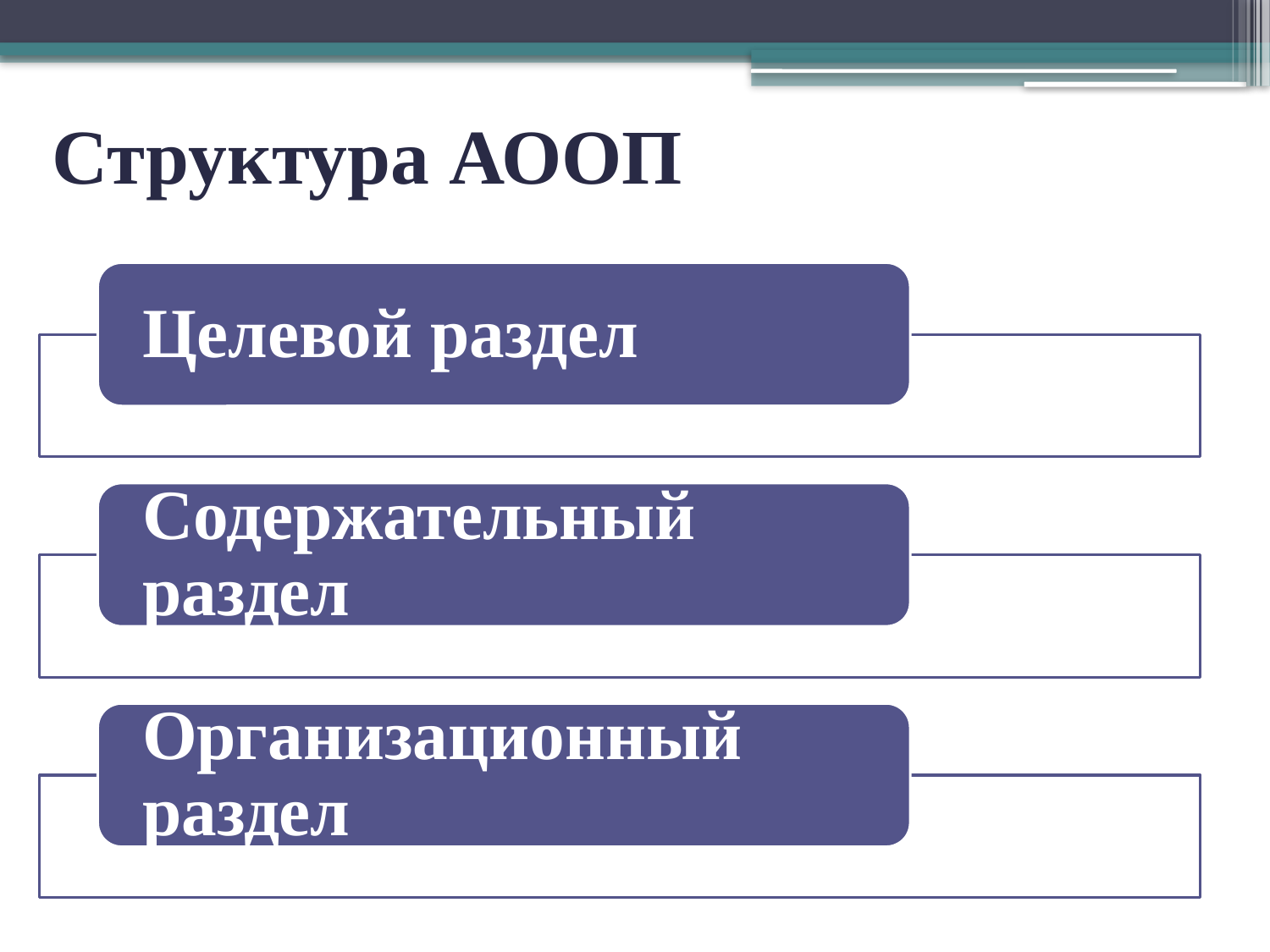

# Структура АООП
Целевой раздел
Содержательный раздел
Организационный раздел